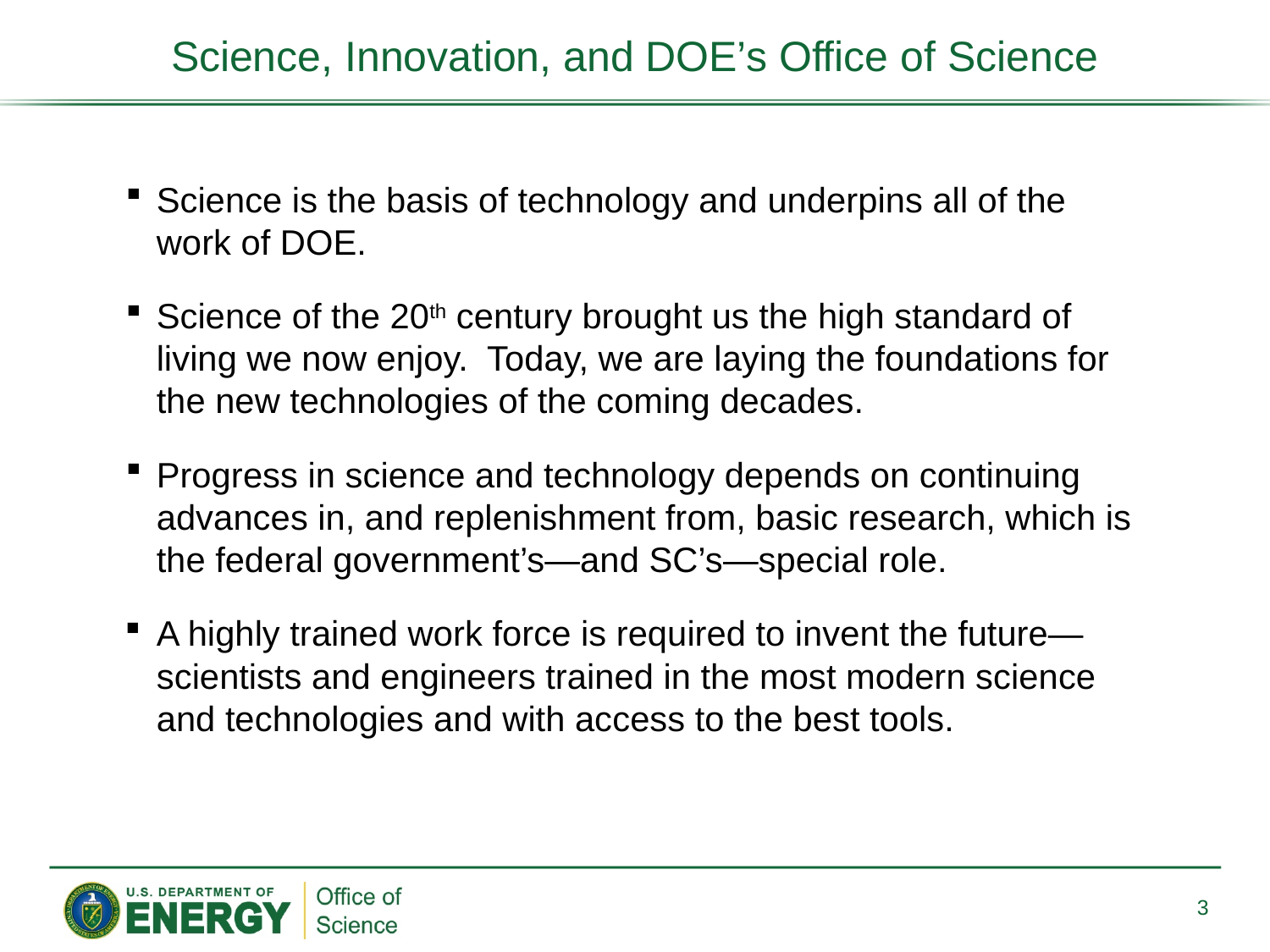

Science, Innovation, and DOE’s Office of Science
Science is the basis of technology and underpins all of the work of DOE.
Science of the 20th century brought us the high standard of living we now enjoy.  Today, we are laying the foundations for the new technologies of the coming decades.
Progress in science and technology depends on continuing advances in, and replenishment from, basic research, which is the federal government’s—and SC’s—special role.
A highly trained work force is required to invent the future—scientists and engineers trained in the most modern science and technologies and with access to the best tools.
3